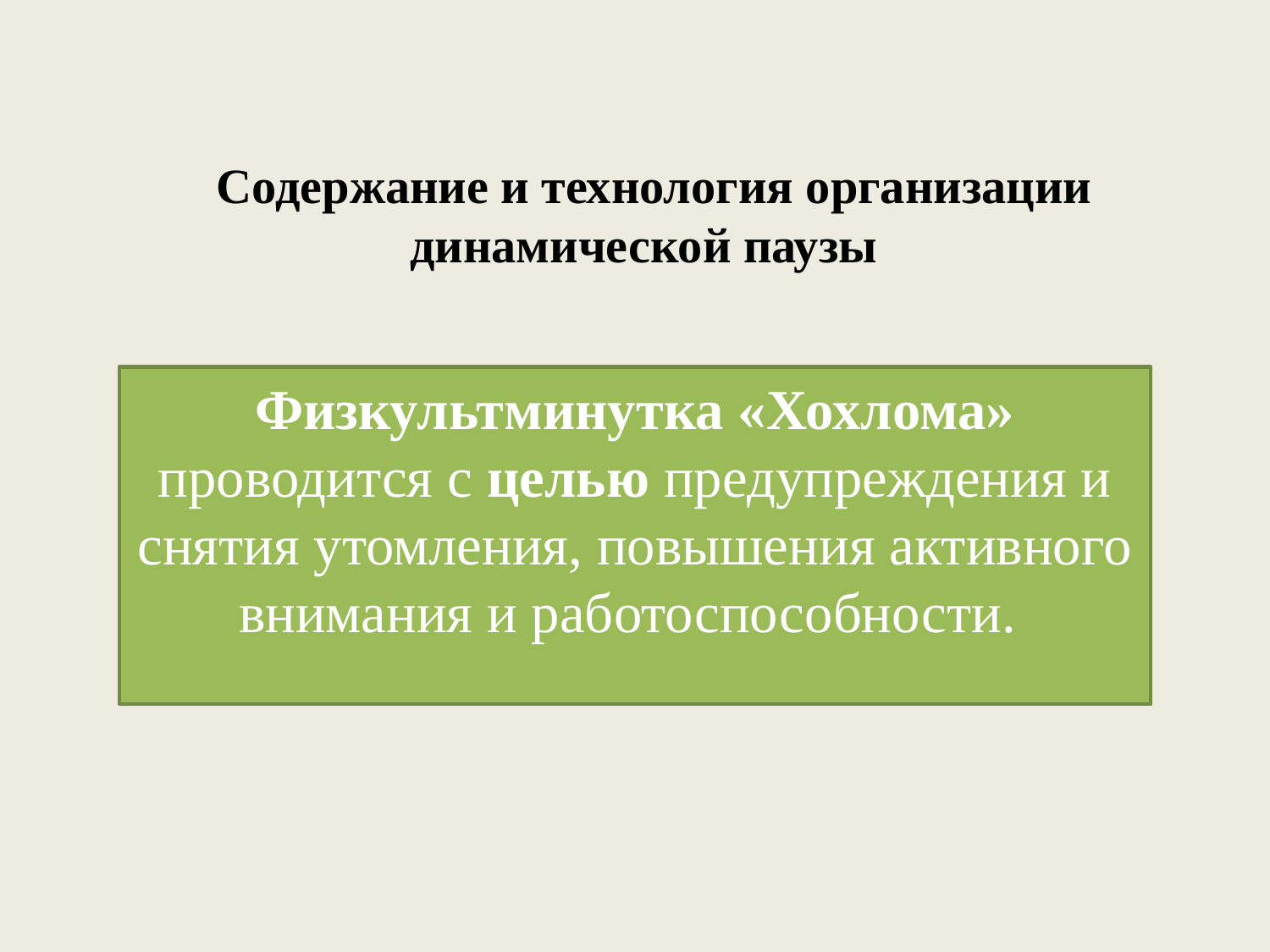

# Содержание и технология организации динамической паузы
Физкультминутка «Хохлома» проводится с целью предупреждения и снятия утомления, повышения активного внимания и работоспособности.